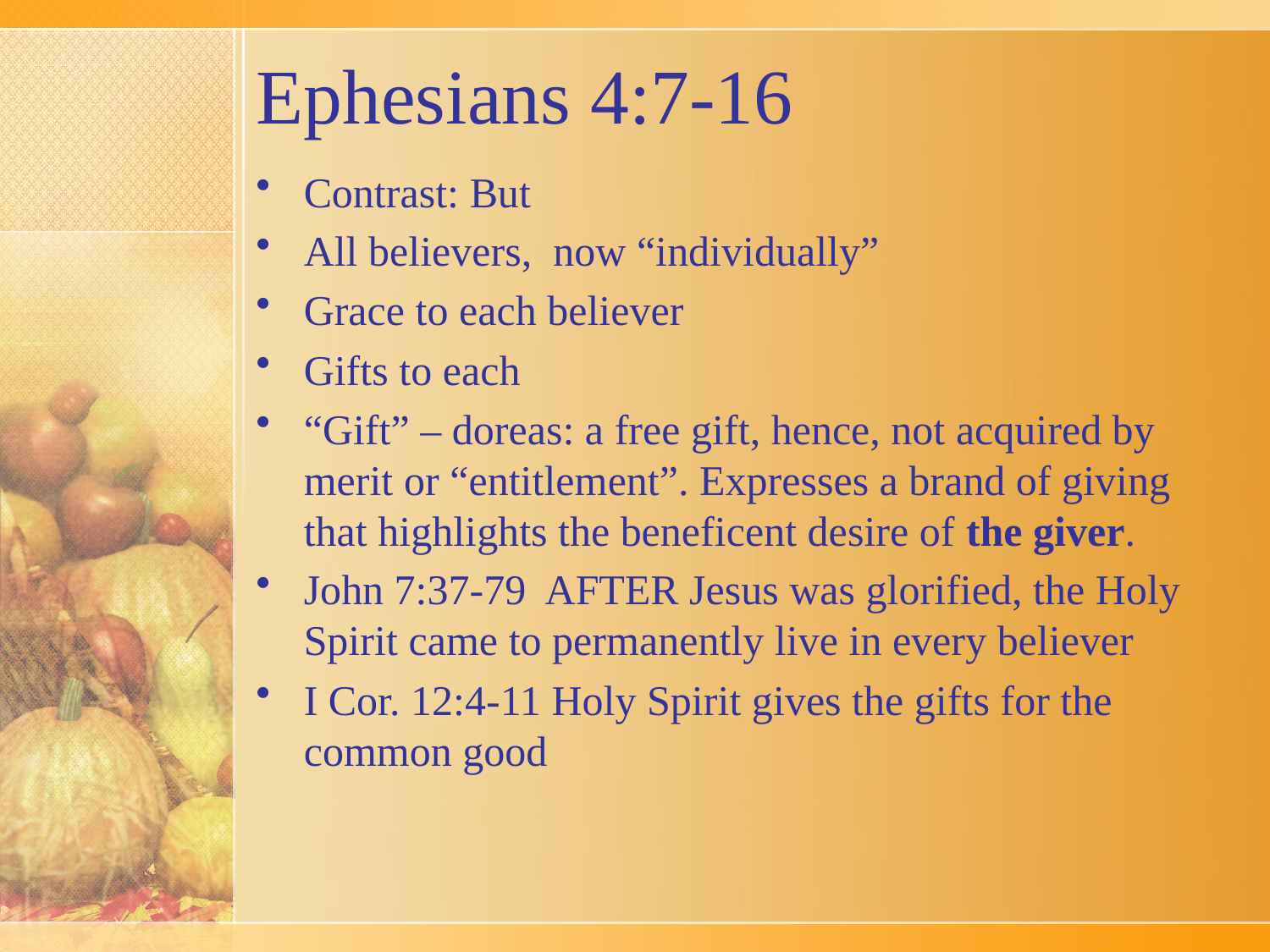

# Ephesians 4:7-16
Contrast: But
All believers,  now “individually”
Grace to each believer
Gifts to each
“Gift” – doreas: a free gift, hence, not acquired by merit or “entitlement”. Expresses a brand of giving that highlights the beneficent desire of the giver.
John 7:37-79  AFTER Jesus was glorified, the Holy Spirit came to permanently live in every believer
I Cor. 12:4-11 Holy Spirit gives the gifts for the common good